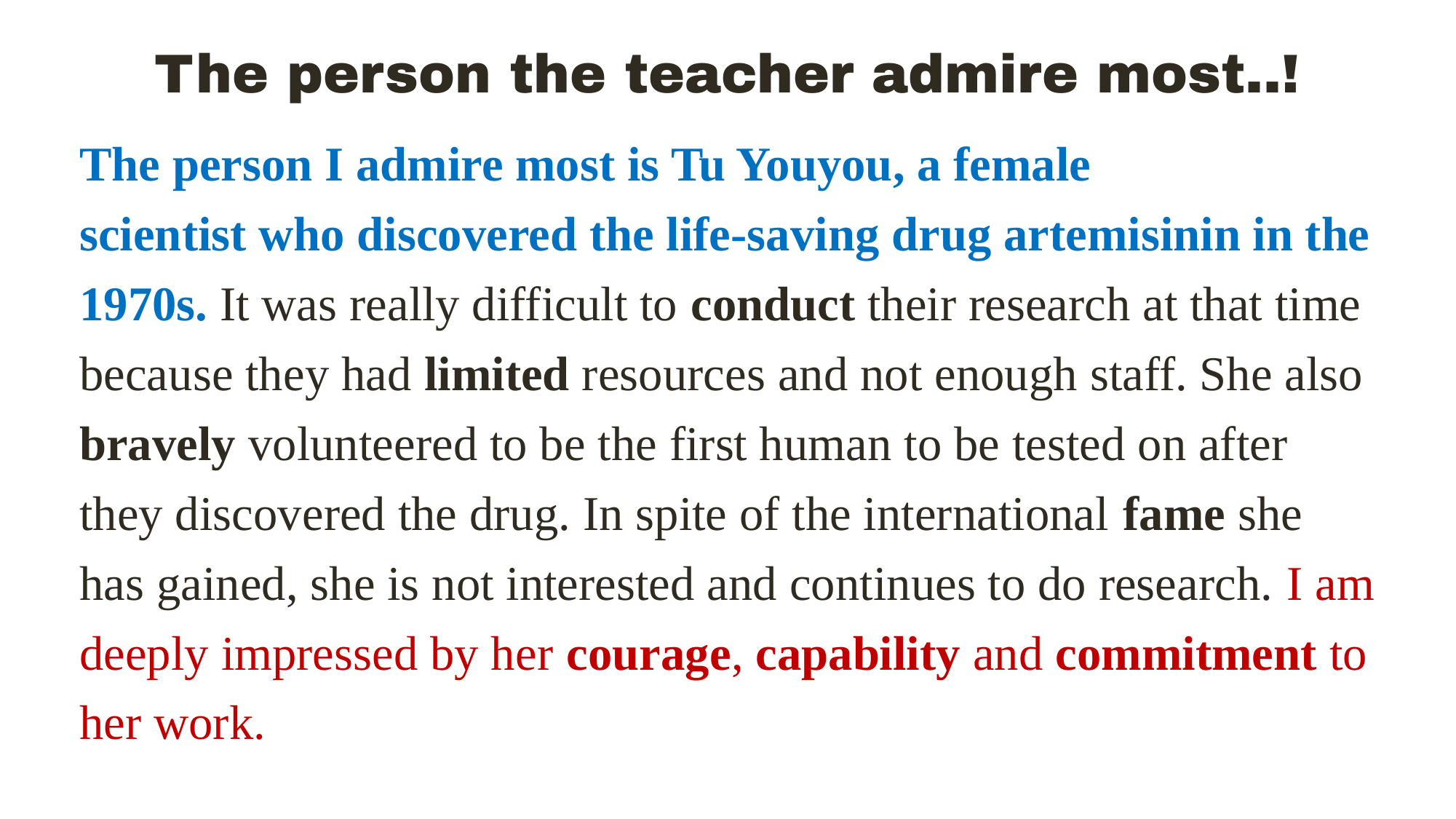

# The person the teacher admire most..!
The person I admire most is Tu Youyou, a female
scientist who discovered the life-saving drug artemisinin in the 1970s. It was really difficult to conduct their research at that time because they had limited resources and not enough staff. She also bravely volunteered to be the first human to be tested on after they discovered the drug. In spite of the international fame she has gained, she is not interested and continues to do research. I am deeply impressed by her courage, capability and commitment to her work.